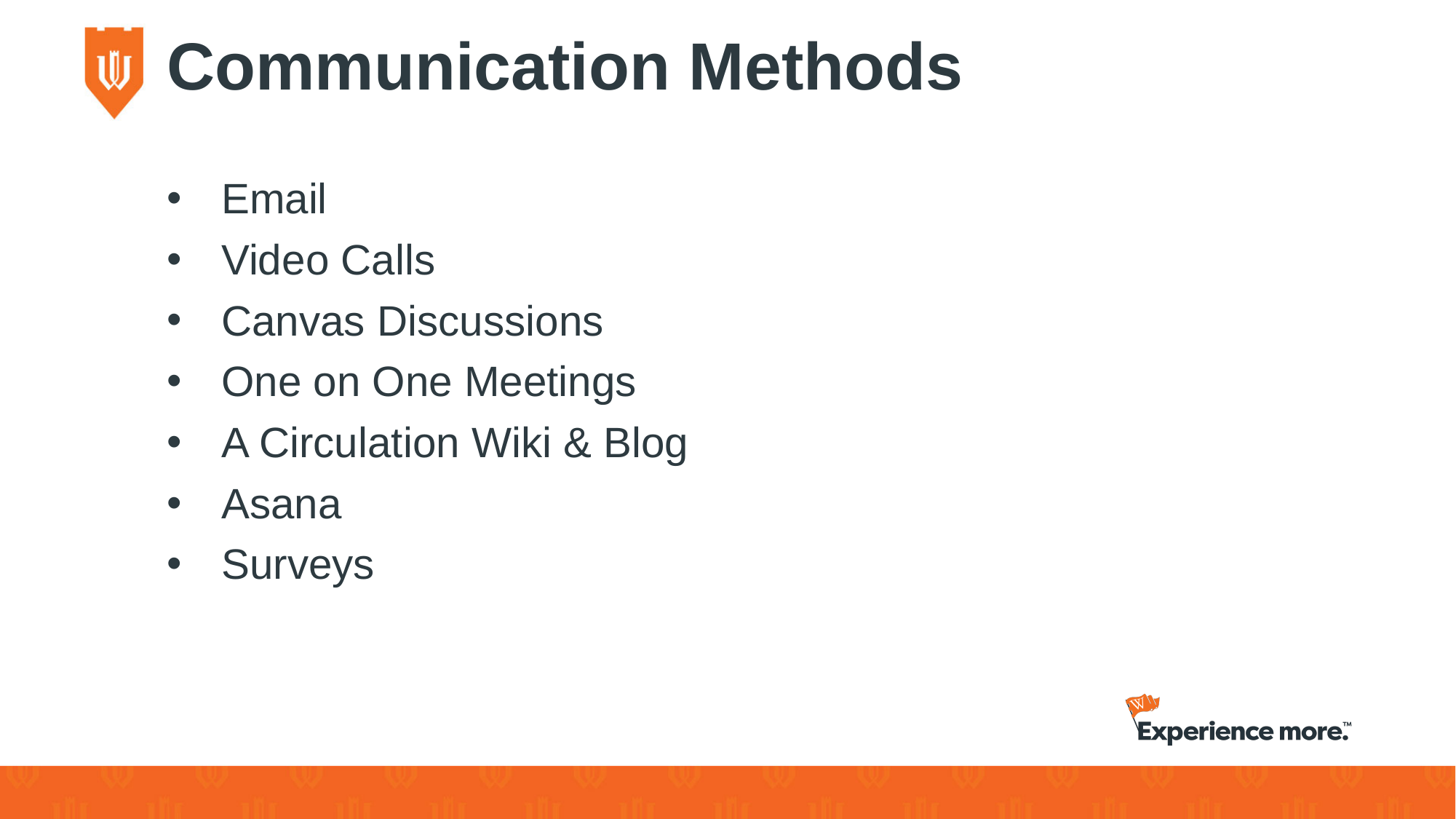

# Communication Methods
Email
Video Calls
Canvas Discussions
One on One Meetings
A Circulation Wiki & Blog
Asana
Surveys